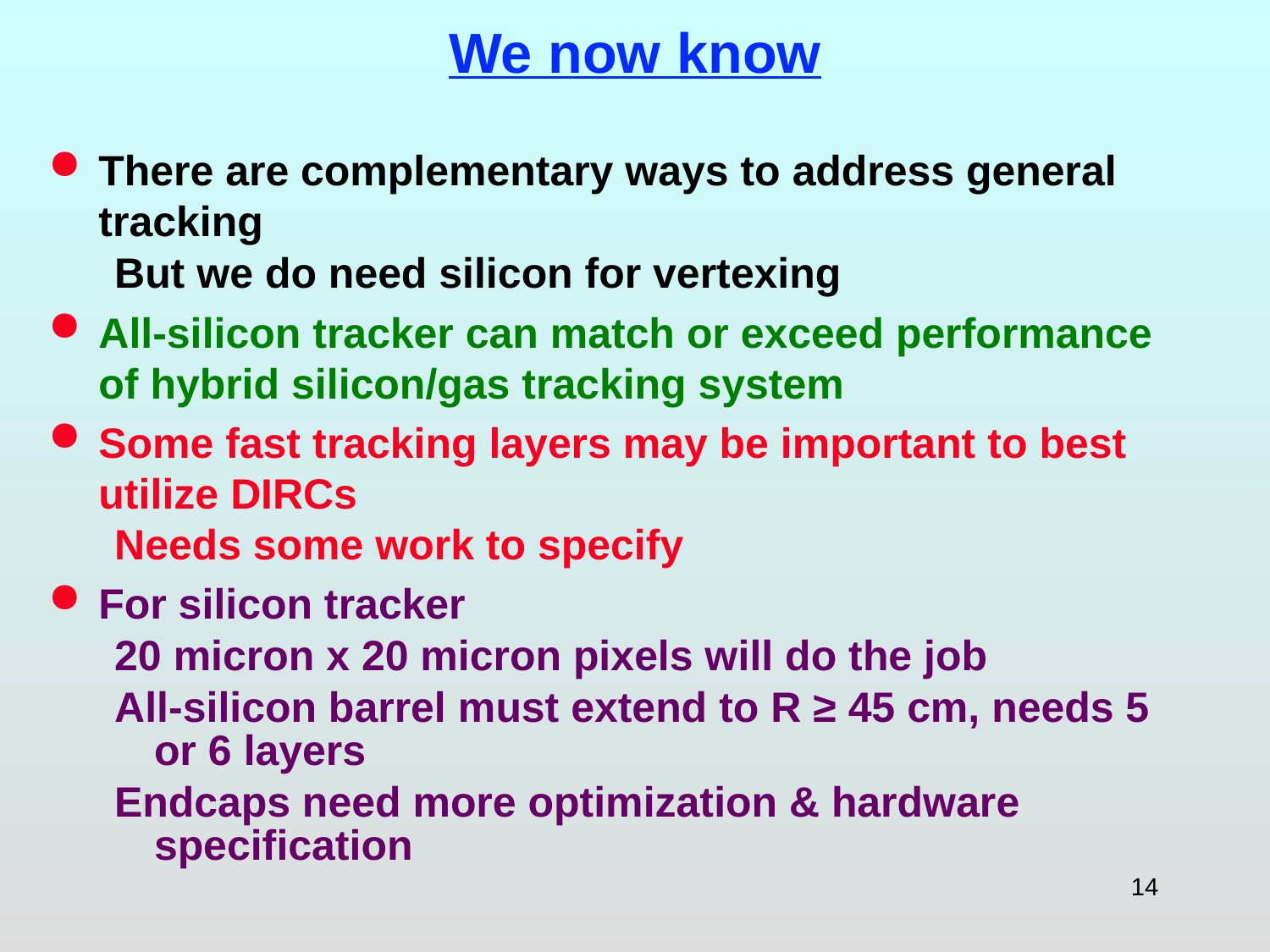

# We now know
There are complementary ways to address general tracking
But we do need silicon for vertexing
All-silicon tracker can match or exceed performance of hybrid silicon/gas tracking system
Some fast tracking layers may be important to best utilize DIRCs
Needs some work to specify
For silicon tracker
20 micron x 20 micron pixels will do the job
All-silicon barrel must extend to R ≥ 45 cm, needs 5 or 6 layers
Endcaps need more optimization & hardware specification
14